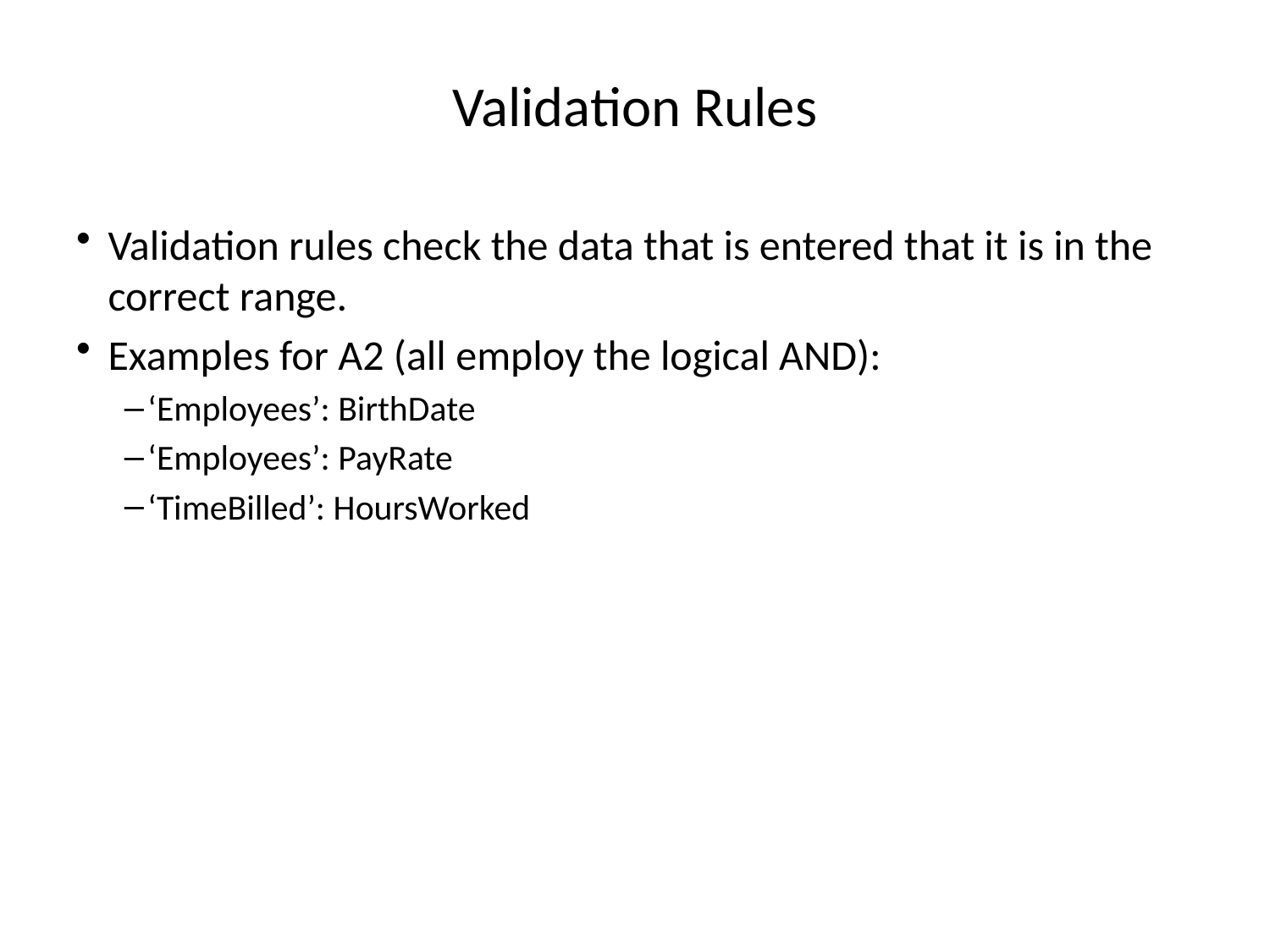

# Validation Rules
Validation rules check the data that is entered that it is in the correct range.
Examples for A2 (all employ the logical AND):
‘Employees’: BirthDate
‘Employees’: PayRate
‘TimeBilled’: HoursWorked